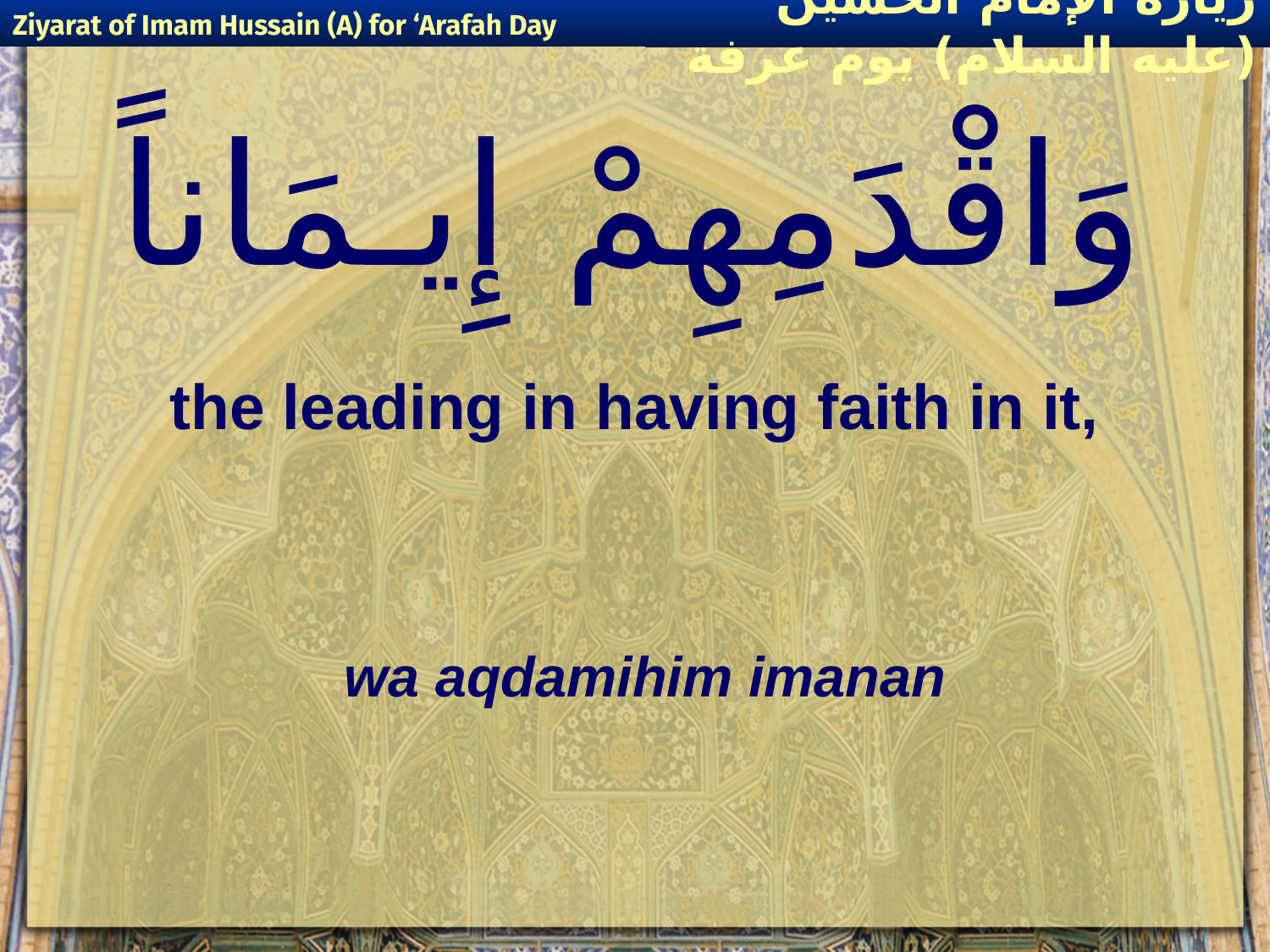

Ziyarat of Imam Hussain (A) for ‘Arafah Day
زيارة الإمام الحسين (عليه السلام) يوم عرفة
# وَاقْدَمِهِمْ إِيـمَاناً
the leading in having faith in it,
wa aqdamihim imanan